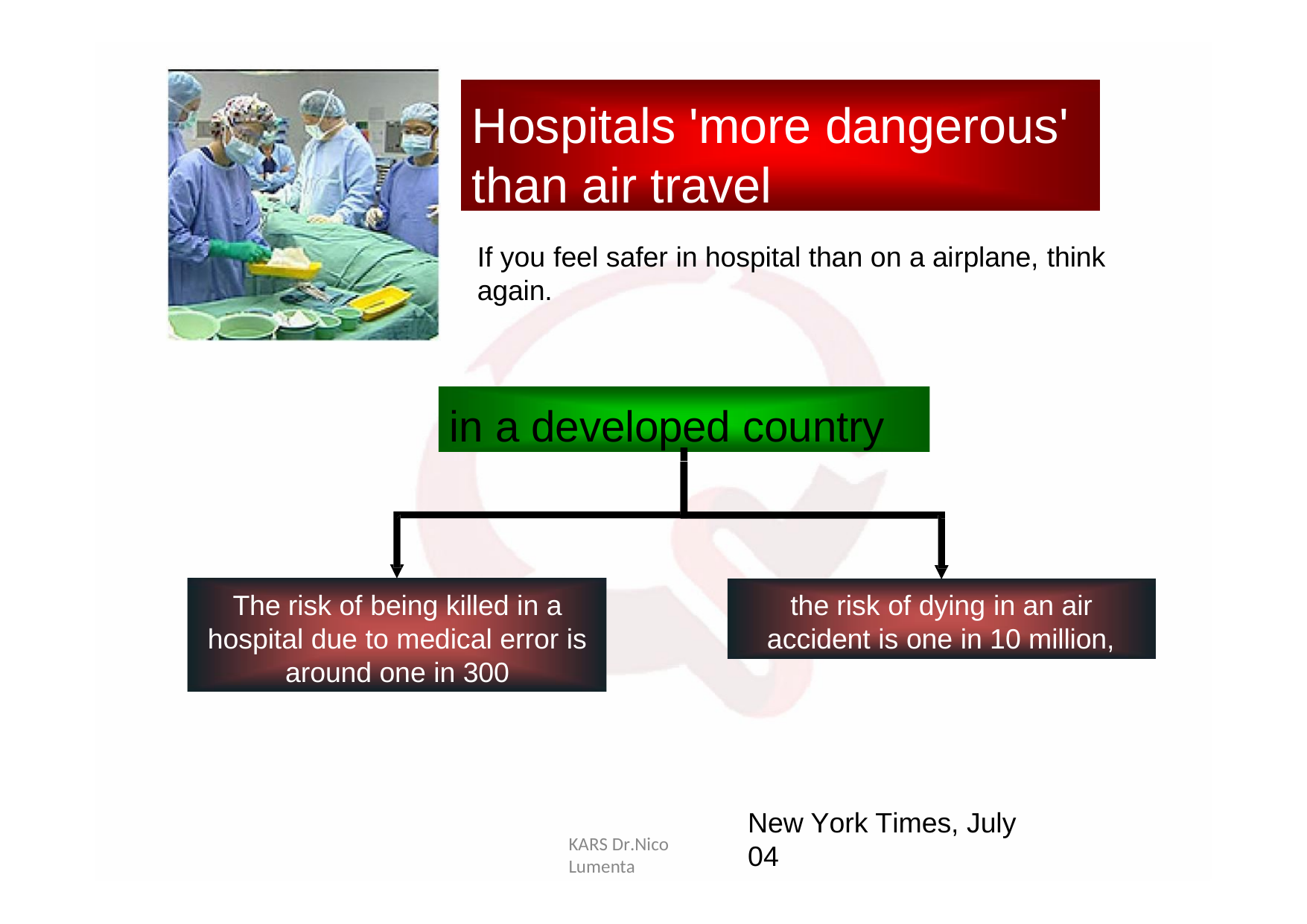

Hospitals 'more dangerous' than air travel
If you feel safer in hospital than on a airplane, think again.

in a developed country

The risk of being killed in a hospital due to medical error is around one in 300
the risk of dying in an air accident is one in 10 million,
New York Times, July 04
KARS Dr.Nico Lumenta